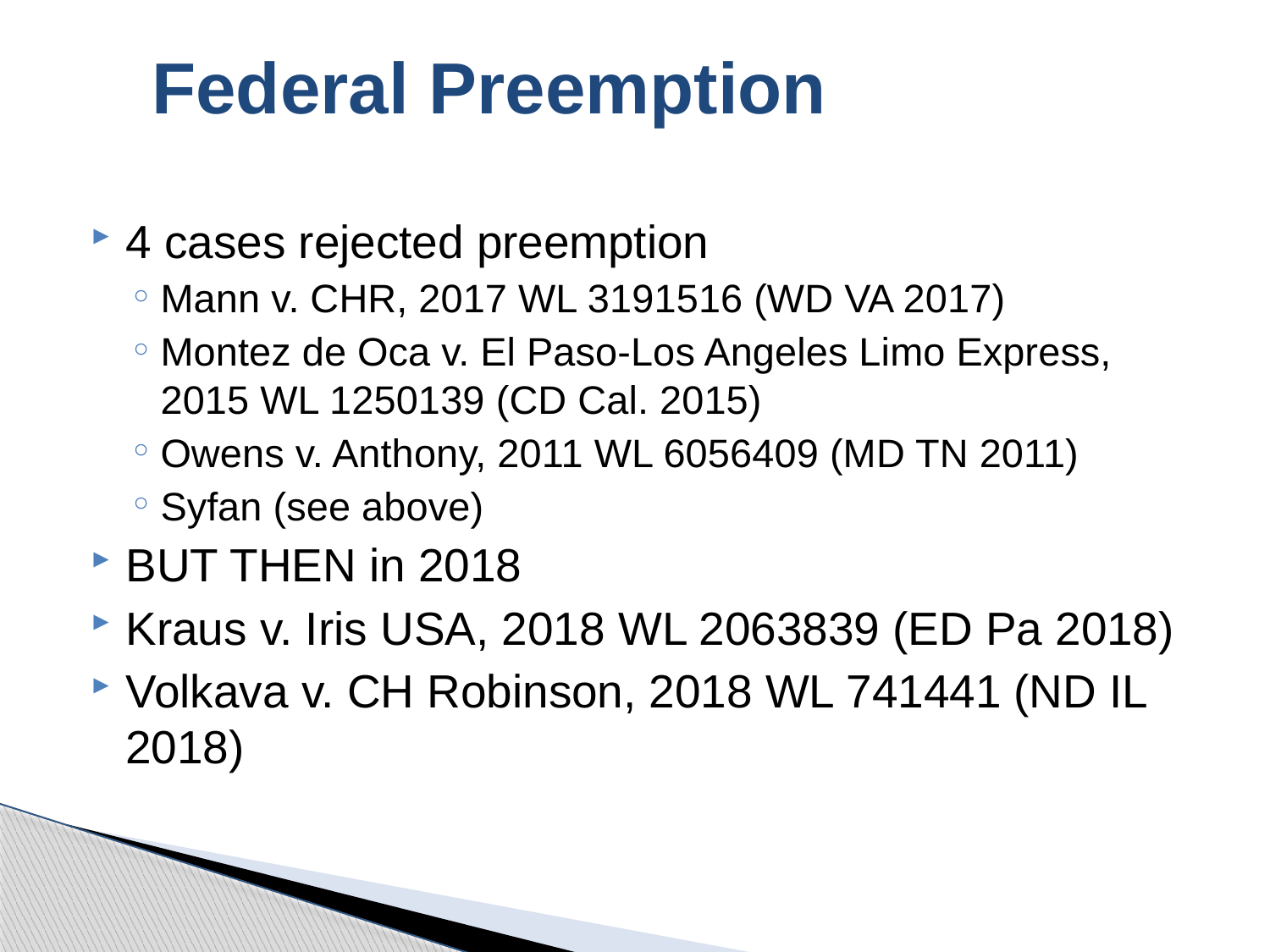

# Federal Preemption
4 cases rejected preemption
Mann v. CHR, 2017 WL 3191516 (WD VA 2017)
Montez de Oca v. El Paso-Los Angeles Limo Express, 2015 WL 1250139 (CD Cal. 2015)
Owens v. Anthony, 2011 WL 6056409 (MD TN 2011)
Syfan (see above)
BUT THEN in 2018
Kraus v. Iris USA, 2018 WL 2063839 (ED Pa 2018)
Volkava v. CH Robinson, 2018 WL 741441 (ND IL 2018)